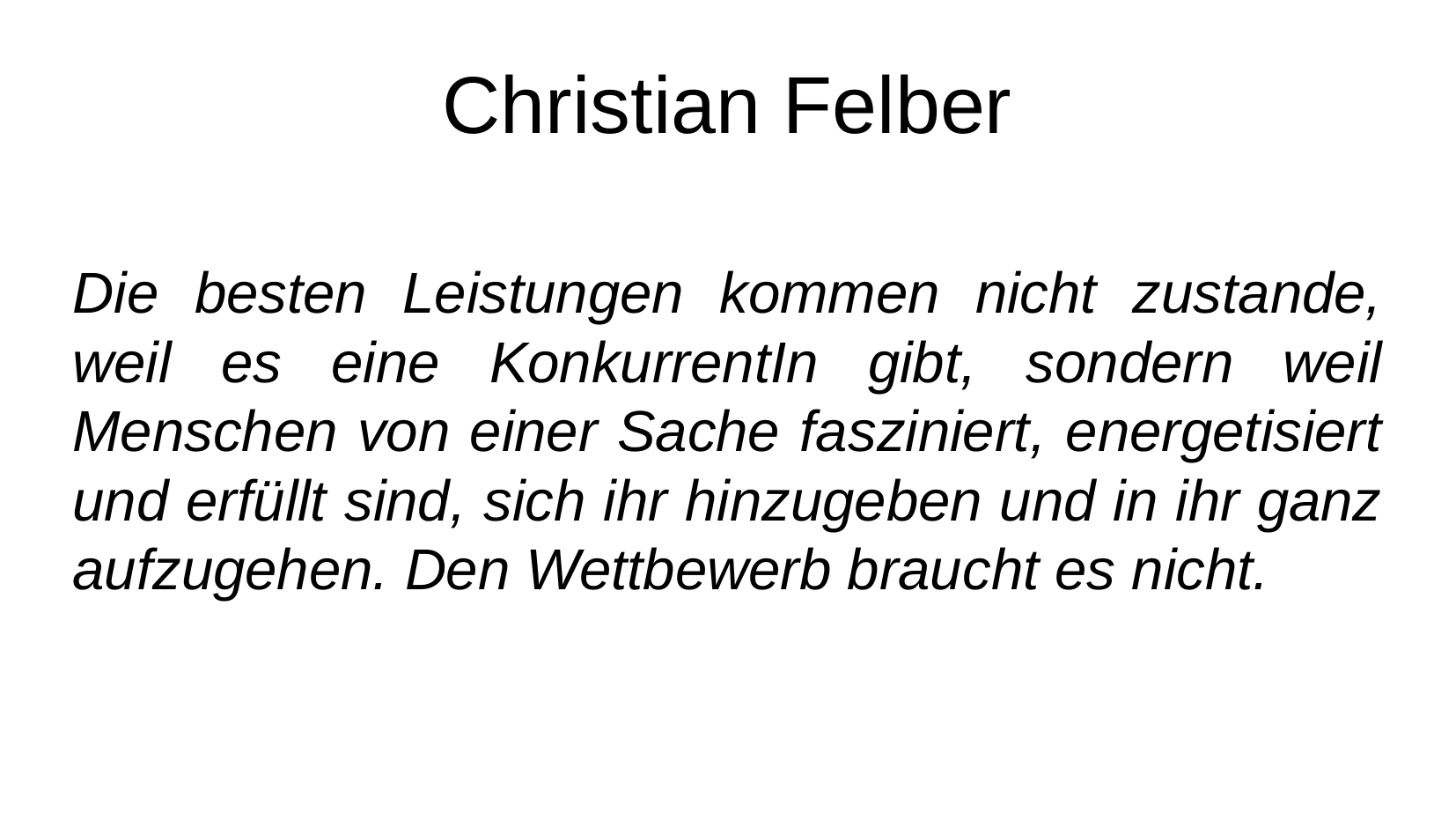

Christian Felber

Die besten Leistungen kommen nicht zustande, weil es eine KonkurrentIn gibt, sondern weil Menschen von einer Sache fasziniert, energetisiert und erfüllt sind, sich ihr hinzugeben und in ihr ganz aufzugehen. Den Wettbewerb braucht es nicht.